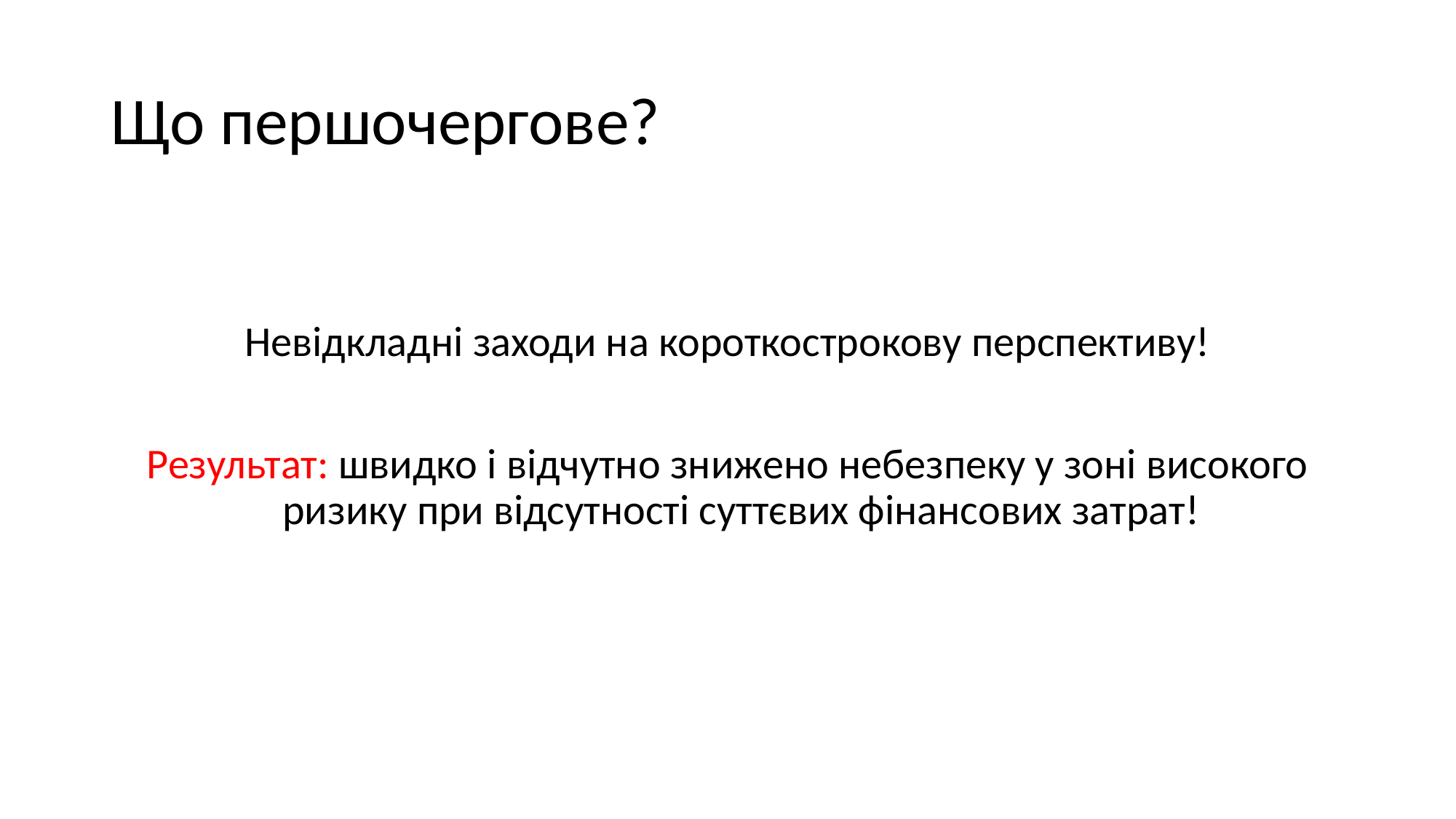

# Що першочергове?

Невідкладні заходи на короткострокову перспективу!

Результат: швидко і відчутно знижено небезпеку у зоні високого ризику при відсутності суттєвих фінансових затрат!